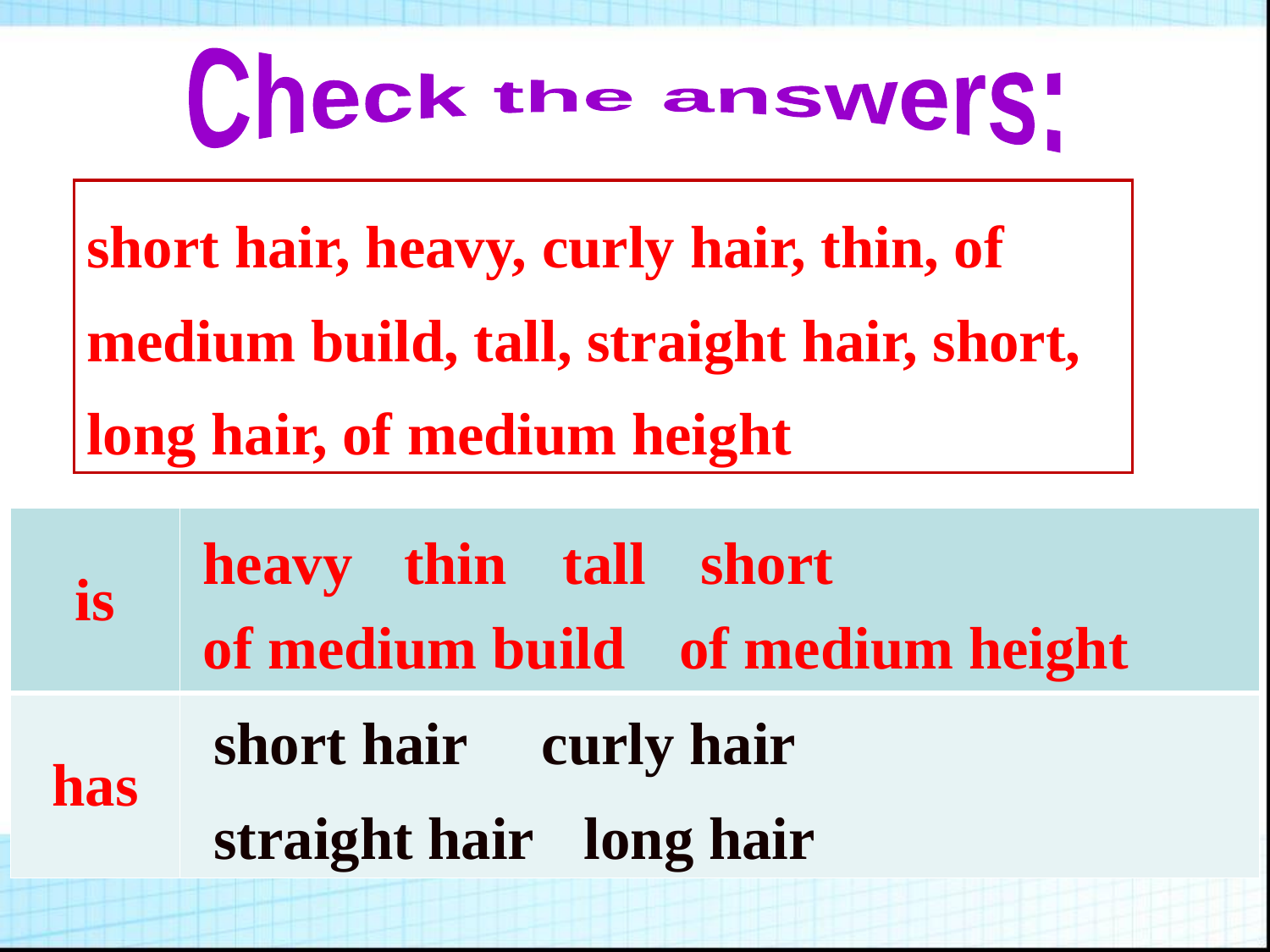

Check the answers:
short hair, heavy, curly hair, thin, of medium build, tall, straight hair, short,  long hair, of medium height
| is |  |
| --- | --- |
| has |  |
heavy
thin
tall
short
of medium build
of medium height
short hair
curly hair
straight hair
long hair